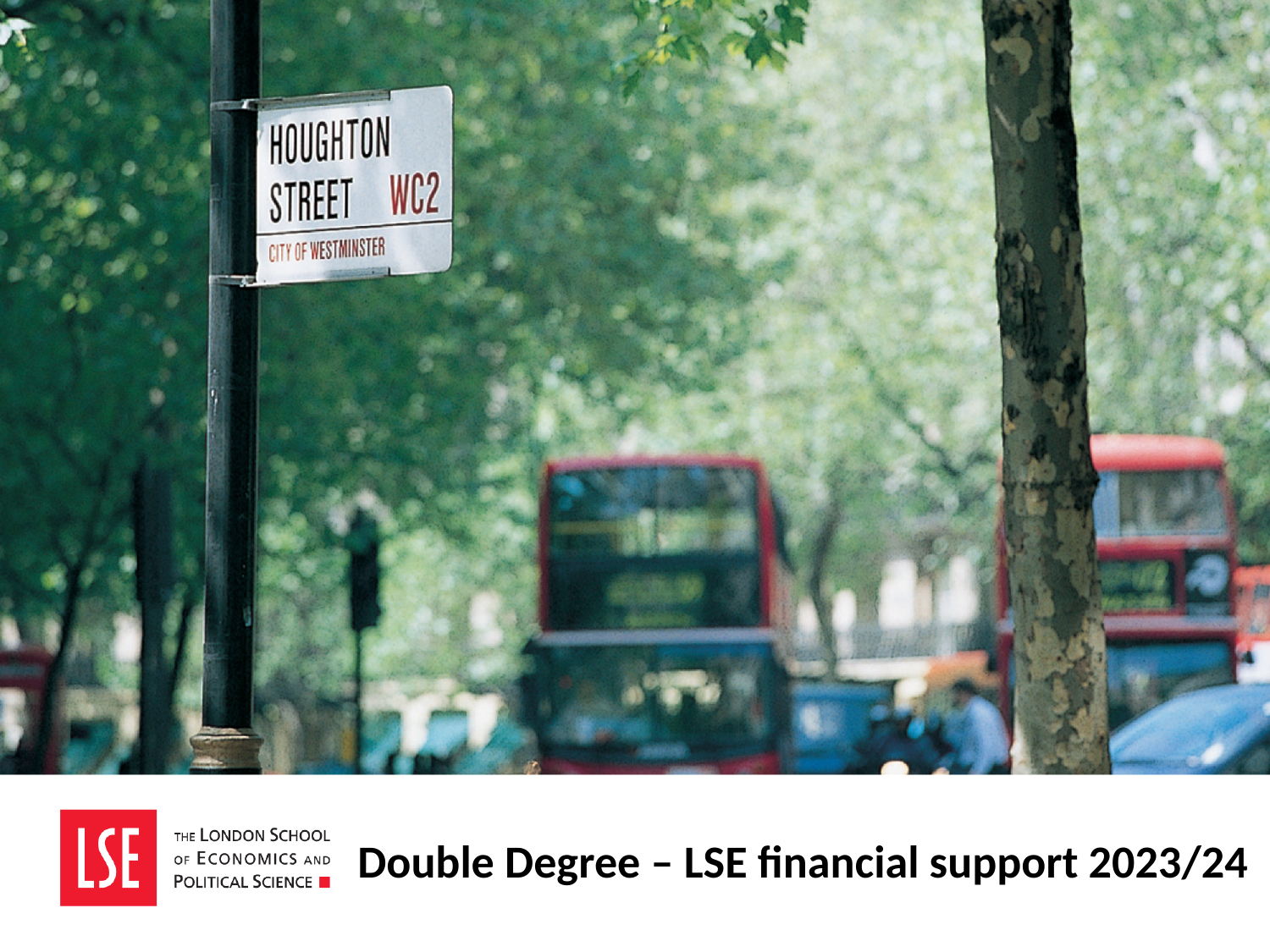

# Double Degree – LSE financial support 2023/24